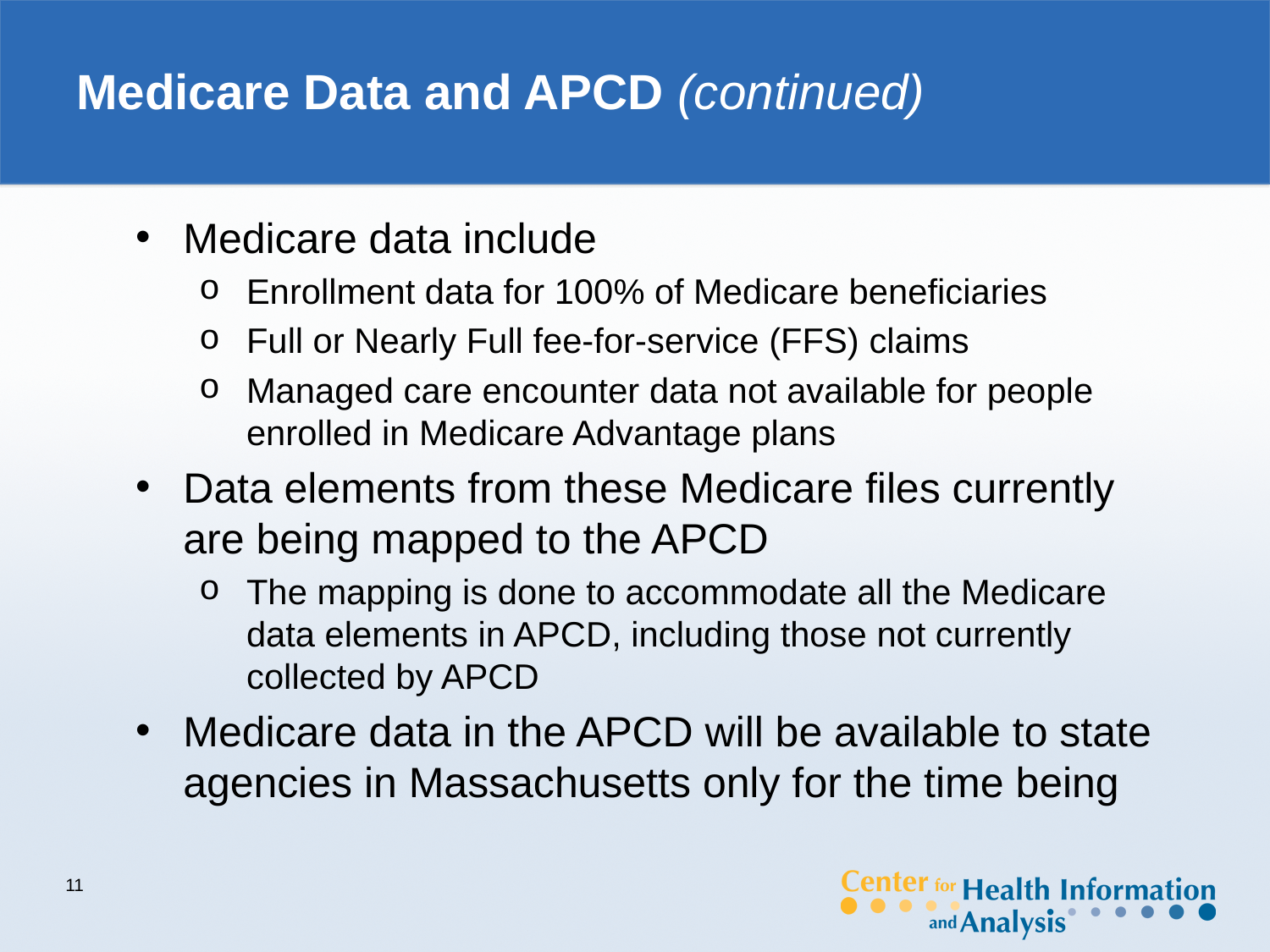

# Medicare Data and APCD (continued)
Medicare data include
Enrollment data for 100% of Medicare beneficiaries
Full or Nearly Full fee-for-service (FFS) claims
Managed care encounter data not available for people enrolled in Medicare Advantage plans
Data elements from these Medicare files currently are being mapped to the APCD
The mapping is done to accommodate all the Medicare data elements in APCD, including those not currently collected by APCD
Medicare data in the APCD will be available to state agencies in Massachusetts only for the time being

11